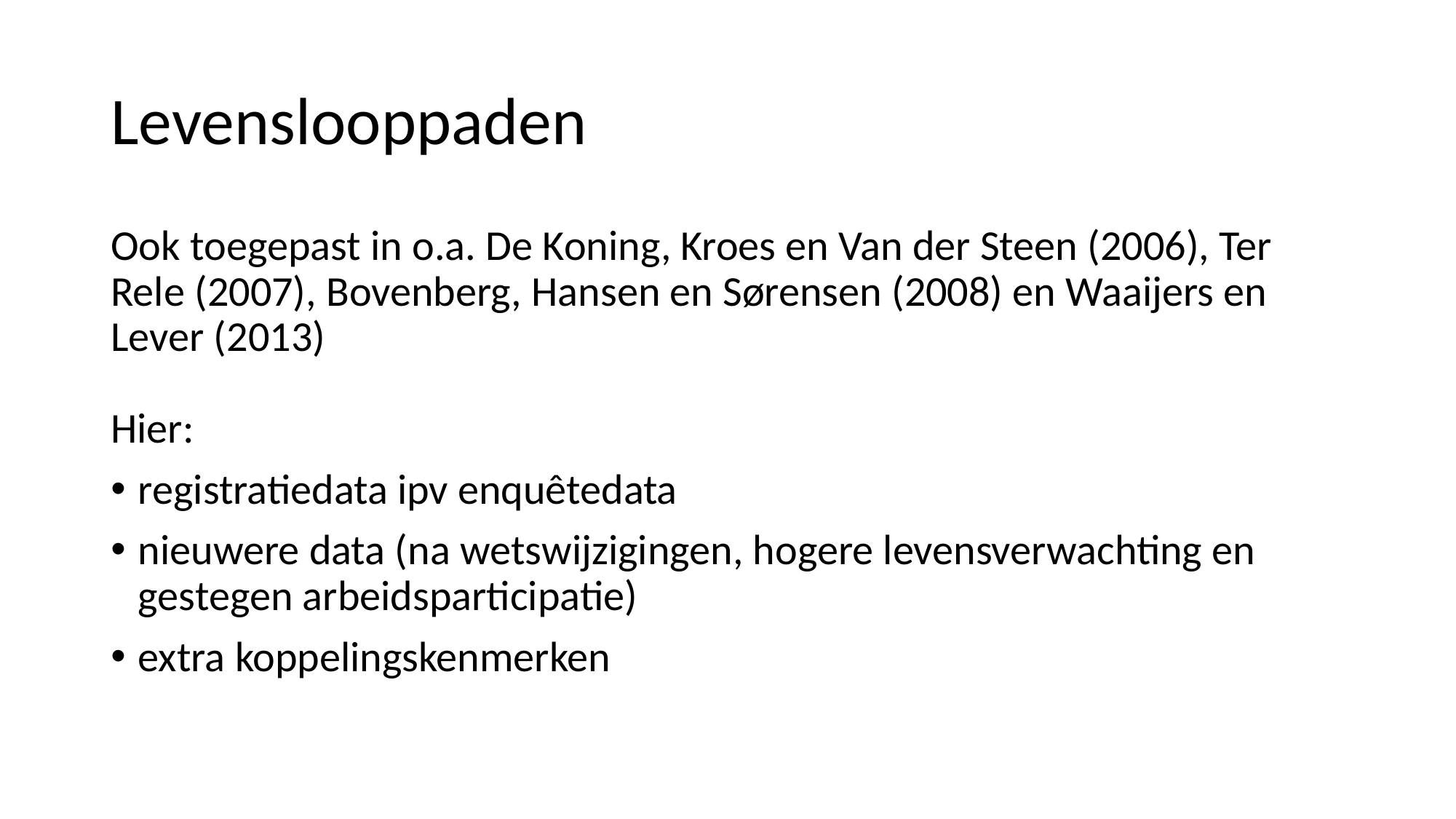

# Levenslooppaden
Ook toegepast in o.a. De Koning, Kroes en Van der Steen (2006), Ter Rele (2007), Bovenberg, Hansen en Sørensen (2008) en Waaijers en Lever (2013)
Hier:
registratiedata ipv enquêtedata
nieuwere data (na wetswijzigingen, hogere levensverwachting en gestegen arbeidsparticipatie)
extra koppelingskenmerken